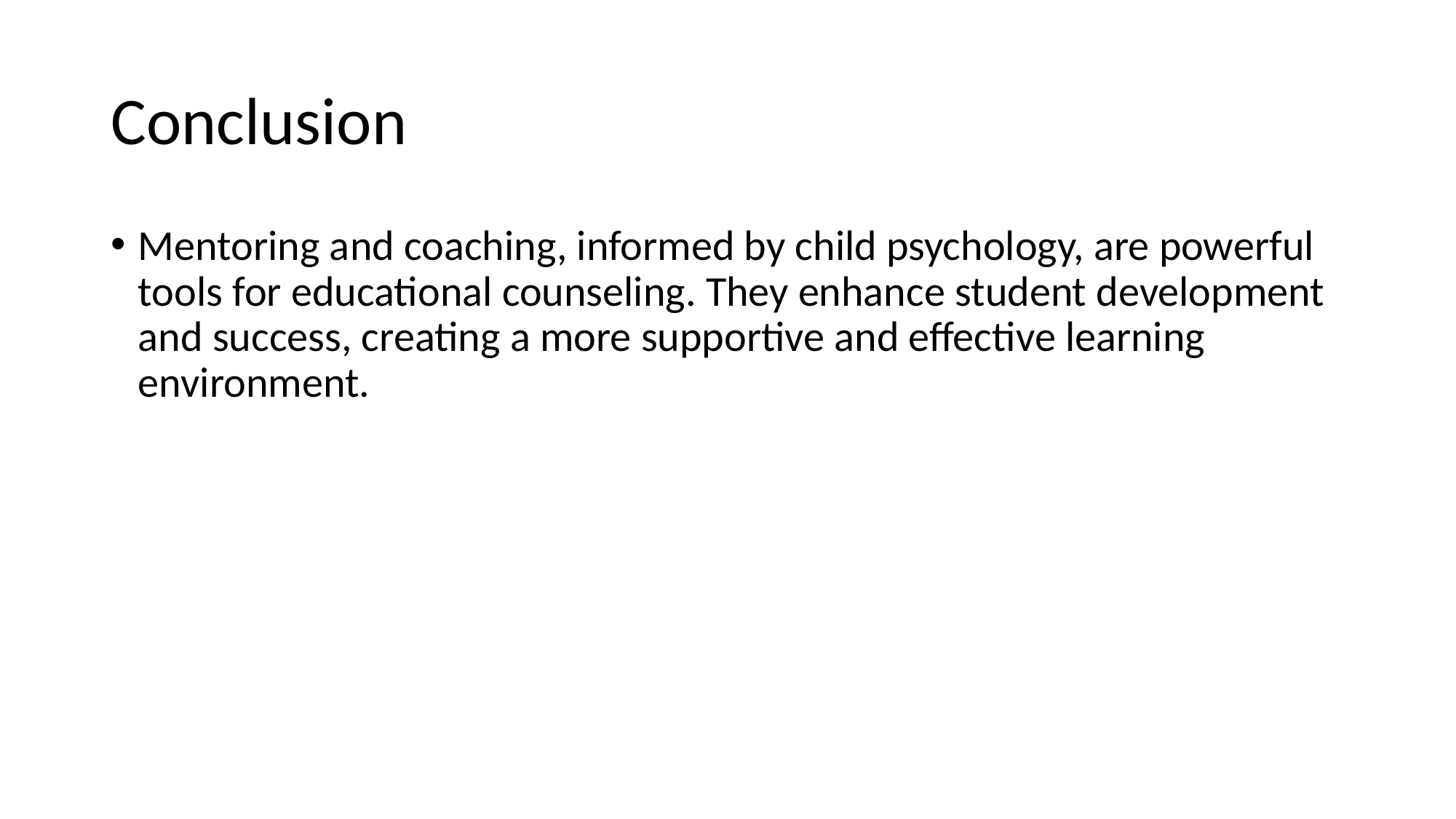

# Conclusion
Mentoring and coaching, informed by child psychology, are powerful tools for educational counseling. They enhance student development and success, creating a more supportive and effective learning environment.